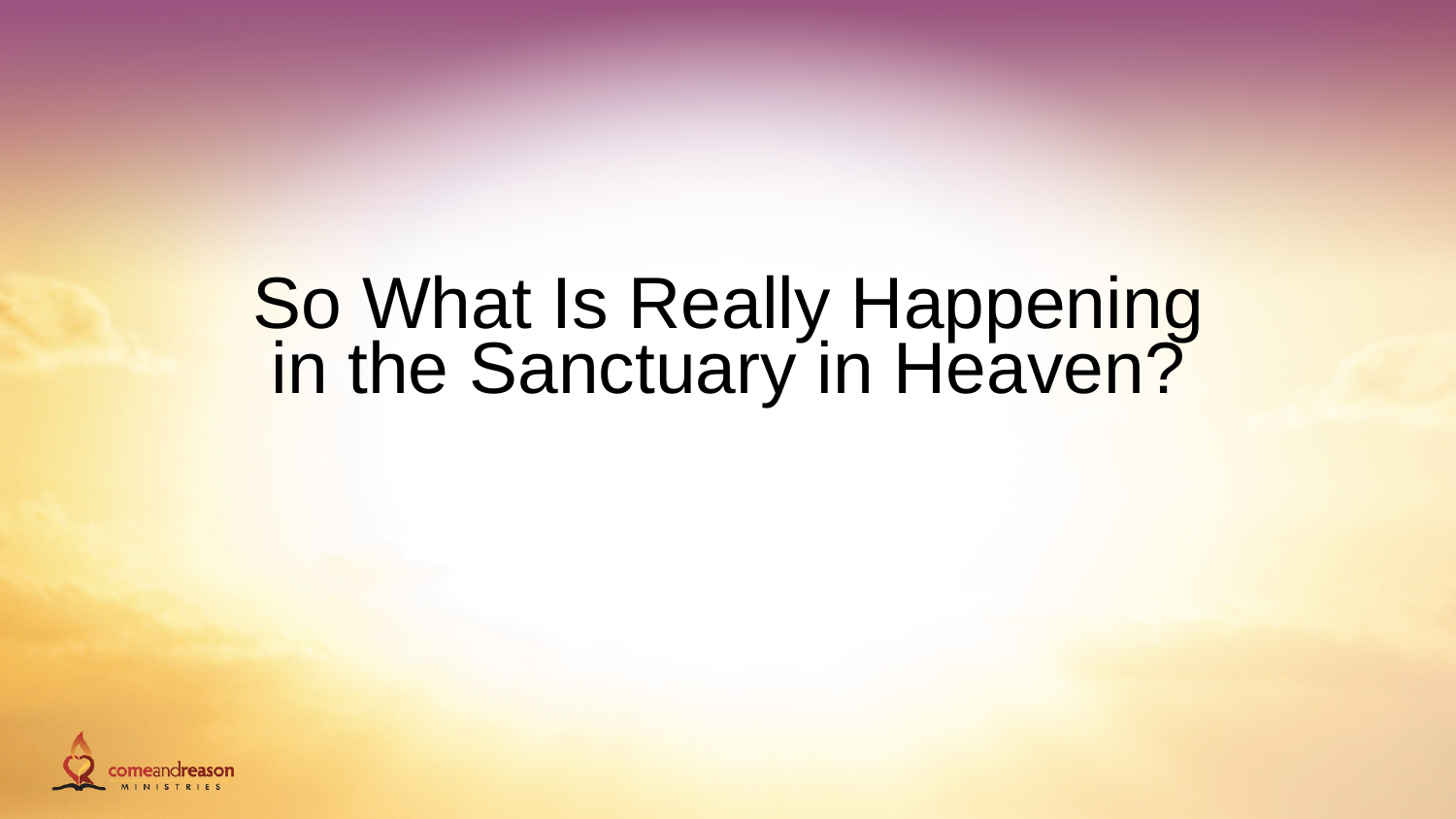

# So What Is Really Happening in the Sanctuary in Heaven?